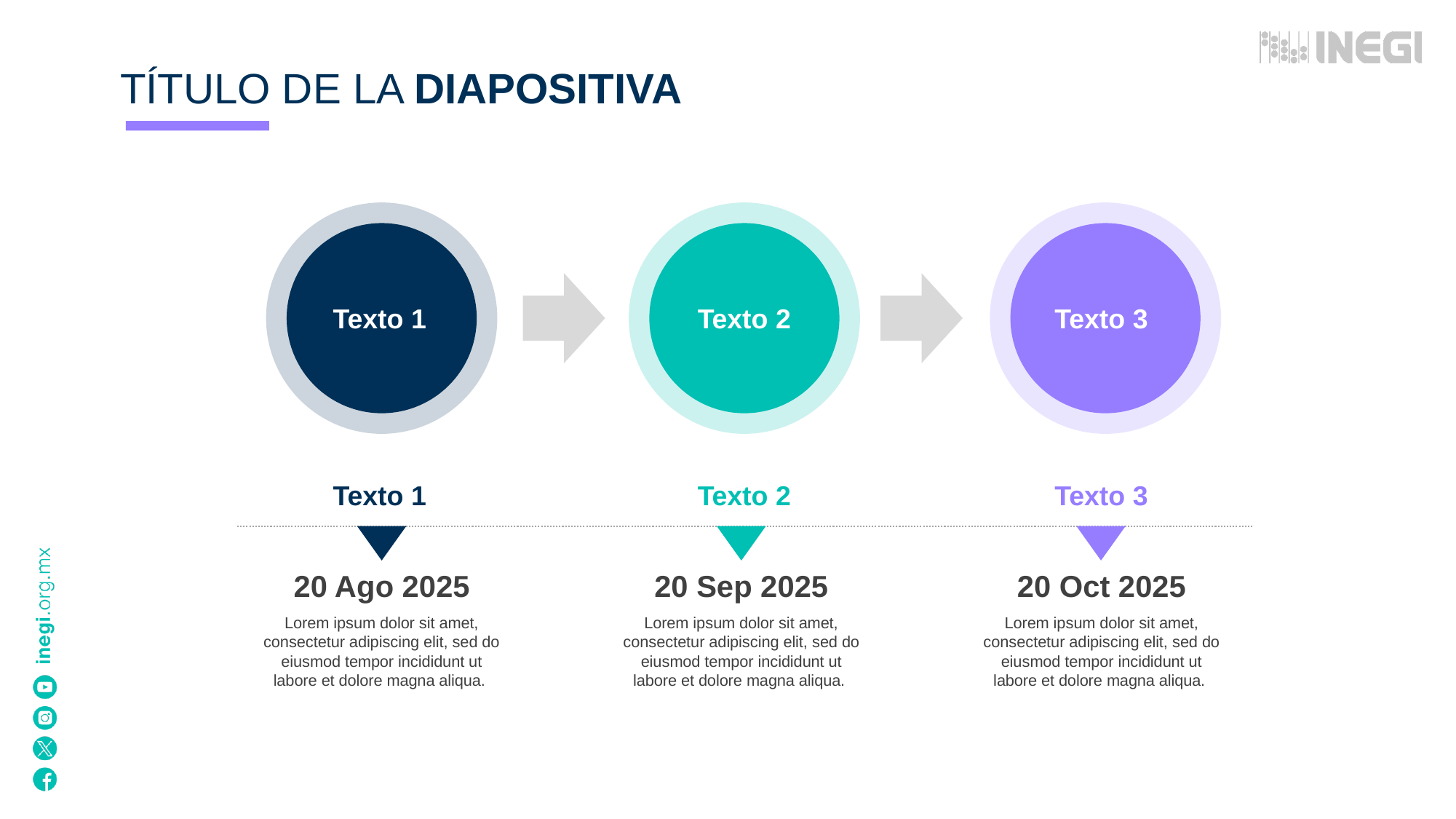

TÍTULO DE LA DIAPOSITIVA

Texto 1
Texto 2
Texto 3
Texto 1
Texto 2
Texto 3

20 Ago 2025
Lorem ipsum dolor sit amet, consectetur adipiscing elit, sed do eiusmod tempor incididunt ut labore et dolore magna aliqua.
20 Sep 2025
Lorem ipsum dolor sit amet, consectetur adipiscing elit, sed do eiusmod tempor incididunt ut labore et dolore magna aliqua.
20 Oct 2025
Lorem ipsum dolor sit amet, consectetur adipiscing elit, sed do eiusmod tempor incididunt ut labore et dolore magna aliqua.